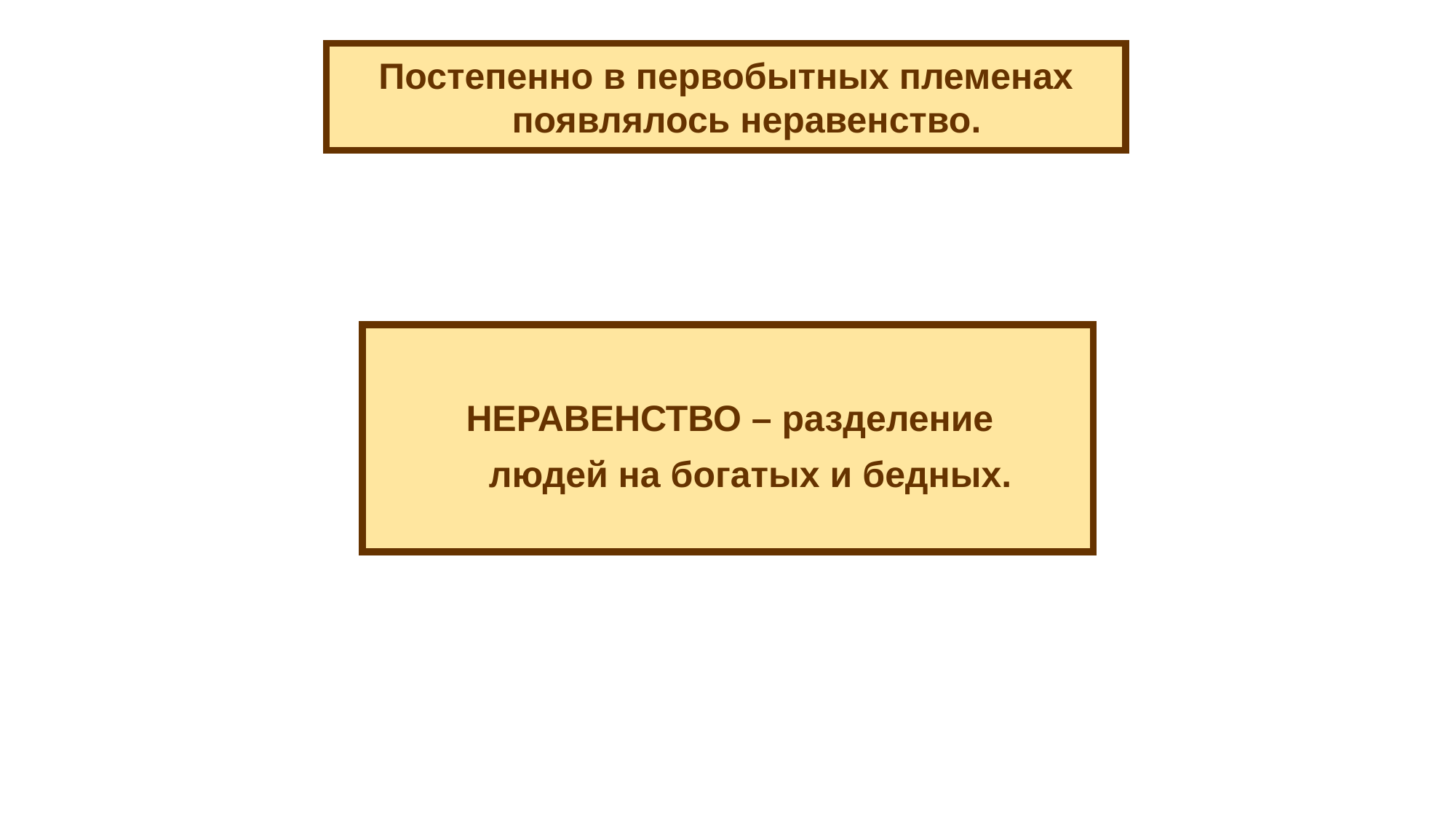

Постепенно в первобытных племенах появлялось неравенство.
НЕРАВЕНСТВО – разделение людей на богатых и бедных.